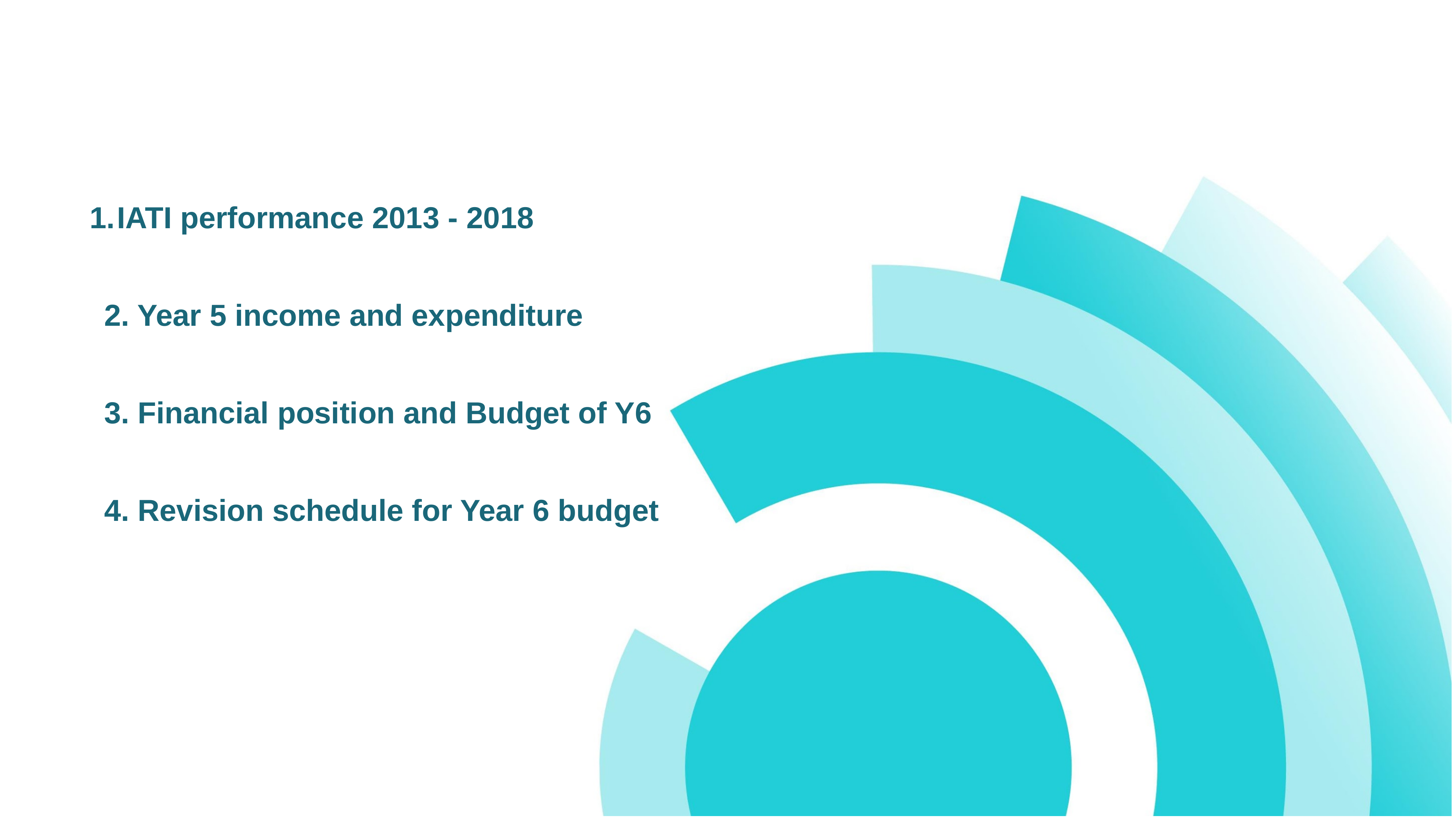

IATI performance 2013 - 2018

2. Year 5 income and expenditure

3. Financial position and Budget of Y6

4. Revision schedule for Year 6 budget